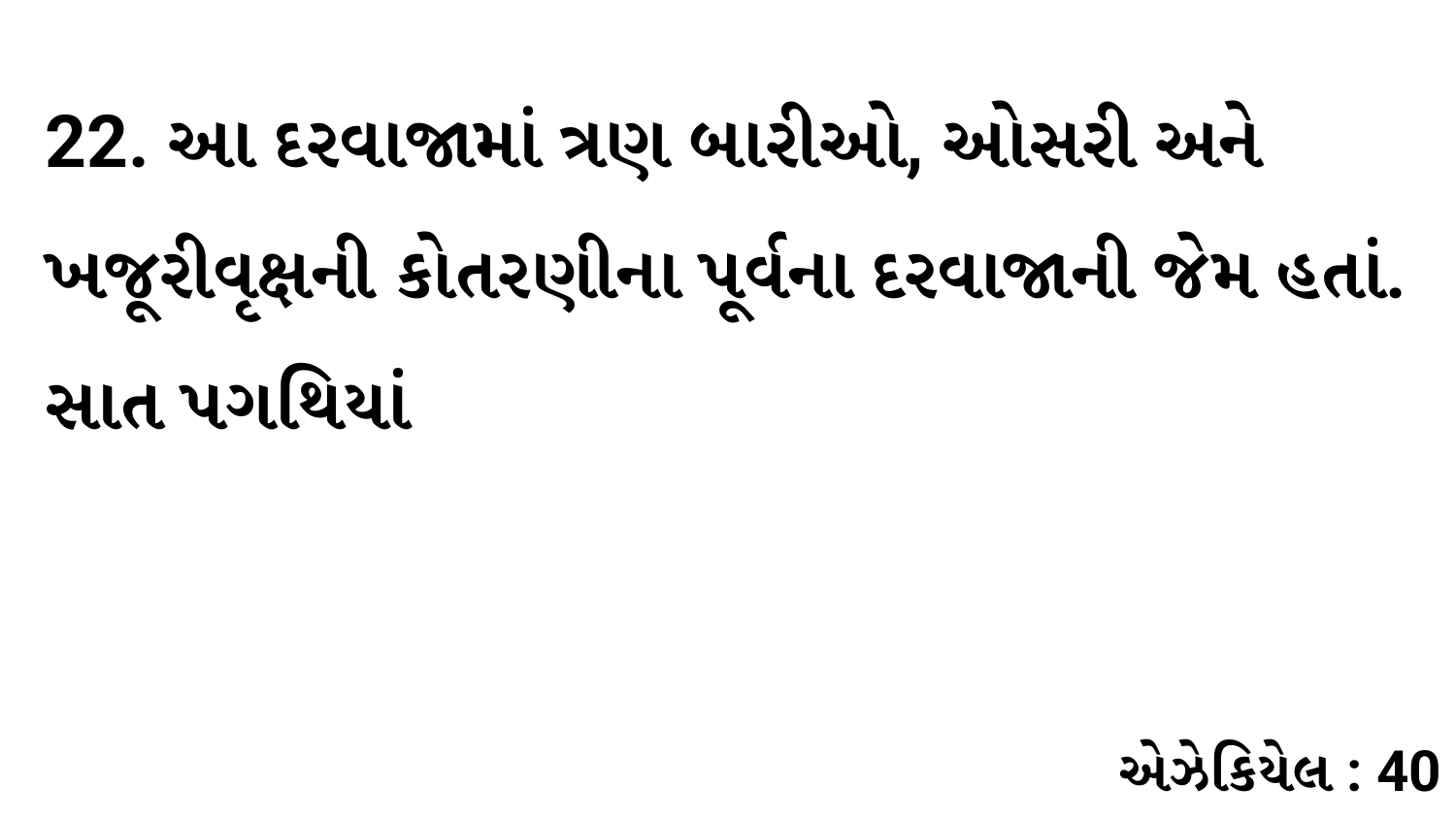

22. આ દરવાજામાં ત્રણ બારીઓ, ઓસરી અને ખજૂરીવૃક્ષની કોતરણીના પૂર્વના દરવાજાની જેમ હતાં. સાત પગથિયાં
એઝેકિયેલ : 40